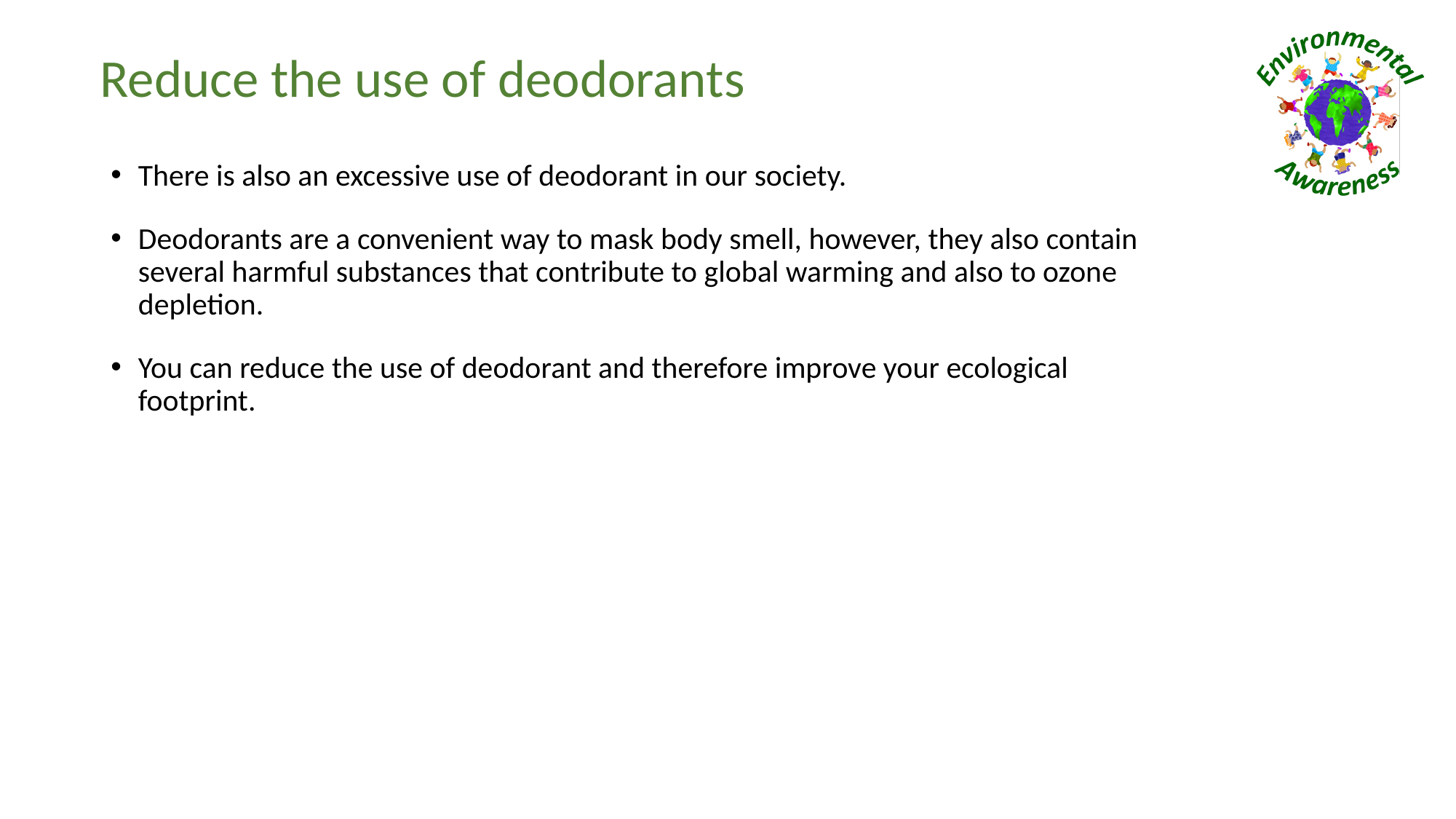

# Reduce the use of deodorants
There is also an excessive use of deodorant in our society.
Deodorants are a convenient way to mask body smell, however, they also contain several harmful substances that contribute to global warming and also to ozone depletion.
You can reduce the use of deodorant and therefore improve your ecological footprint.